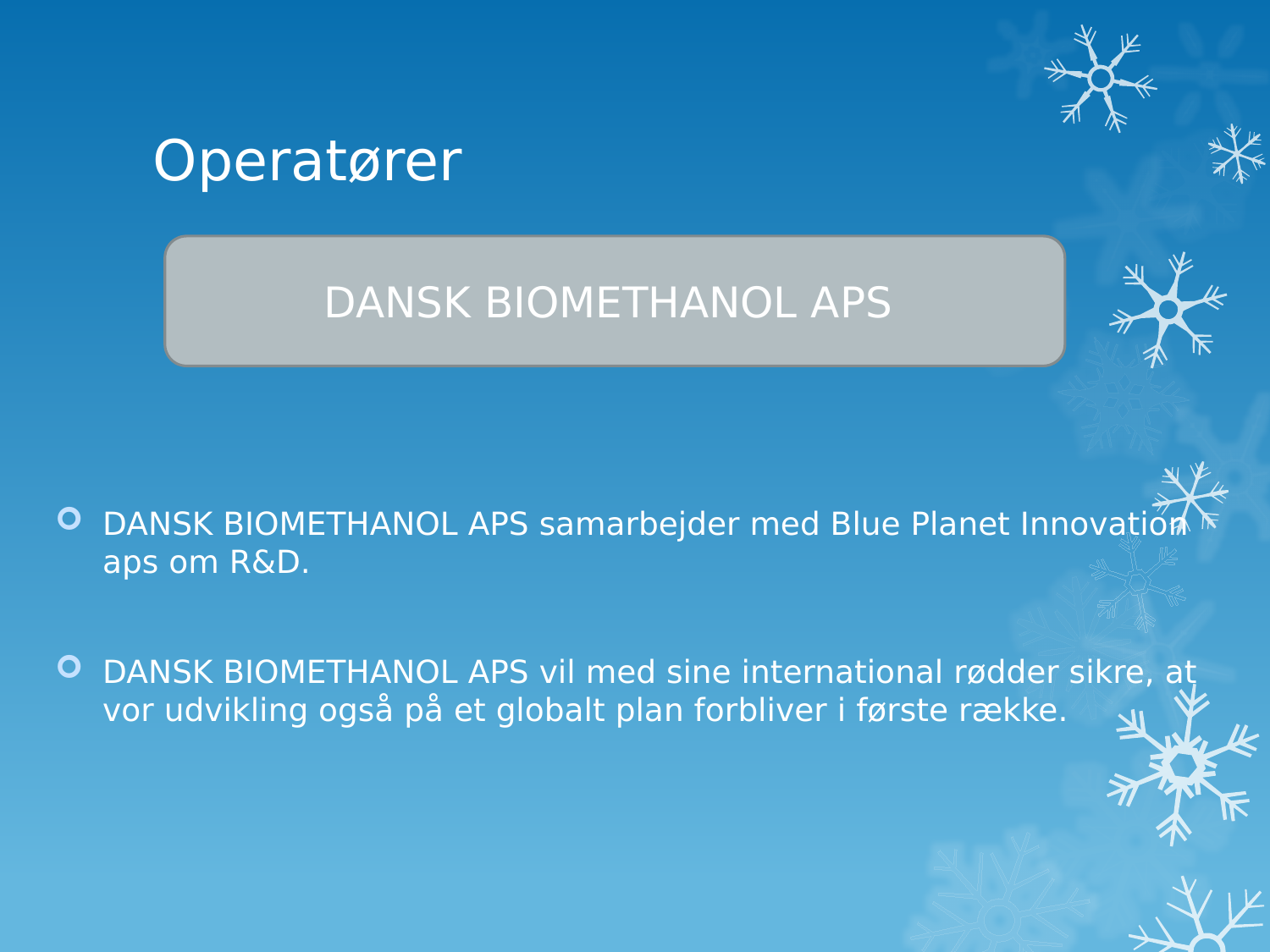

# Operatører

DANSK BIOMETHANOL APS samarbejder med Blue Planet Innovation aps om R&D.

DANSK BIOMETHANOL APS vil med sine international rødder sikre, at vor udvikling også på et globalt plan forbliver i første række.

DANSK BIOMETHANOL APS